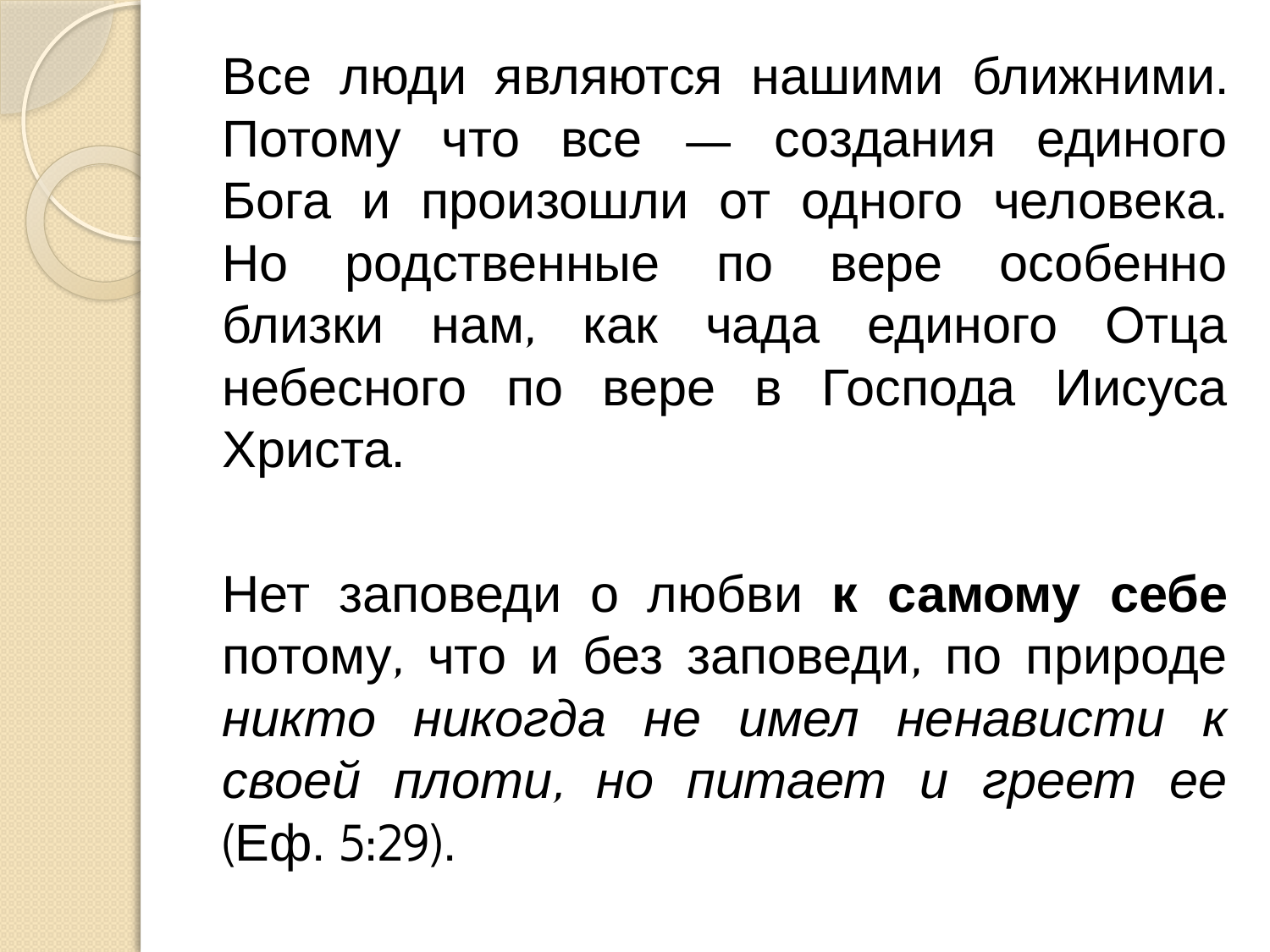

Все люди являются нашими ближними. Потому что все — создания единого Бога и произошли от одного человека. Но родственные по вере особенно близки нам, как чада единого Отца небесного по вере в Господа Иисуса Христа.

Нет заповеди о любви к самому себе потому, что и без заповеди, по природе никто никогда не имел ненависти к своей плоти, но питает и греет ее (Еф. 5:29).